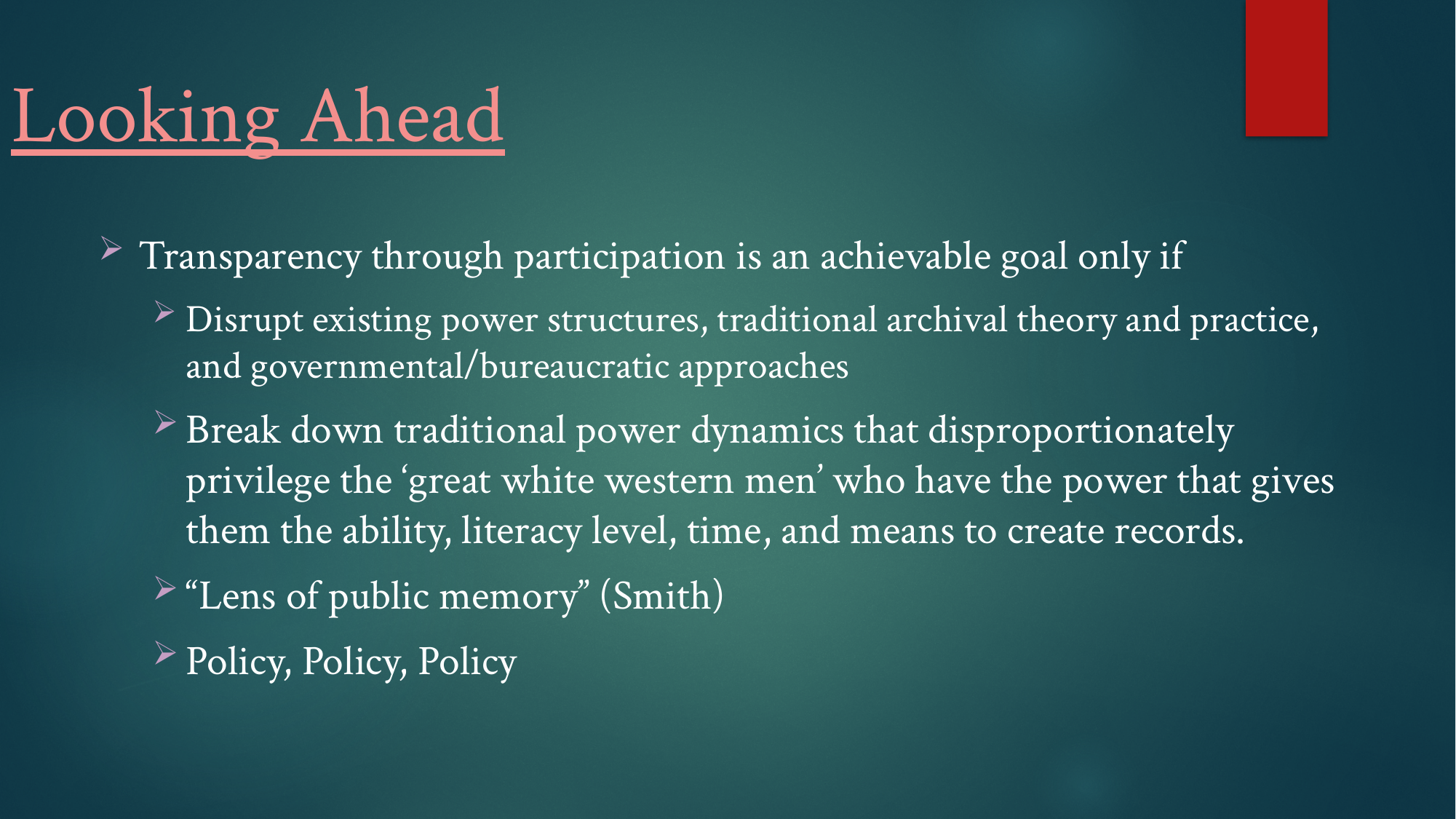

# Looking Ahead
Transparency through participation is an achievable goal only if
Disrupt existing power structures, traditional archival theory and practice, and governmental/bureaucratic approaches
Break down traditional power dynamics that disproportionately privilege the ‘great white western men’ who have the power that gives them the ability, literacy level, time, and means to create records.
“Lens of public memory” (Smith)
Policy, Policy, Policy